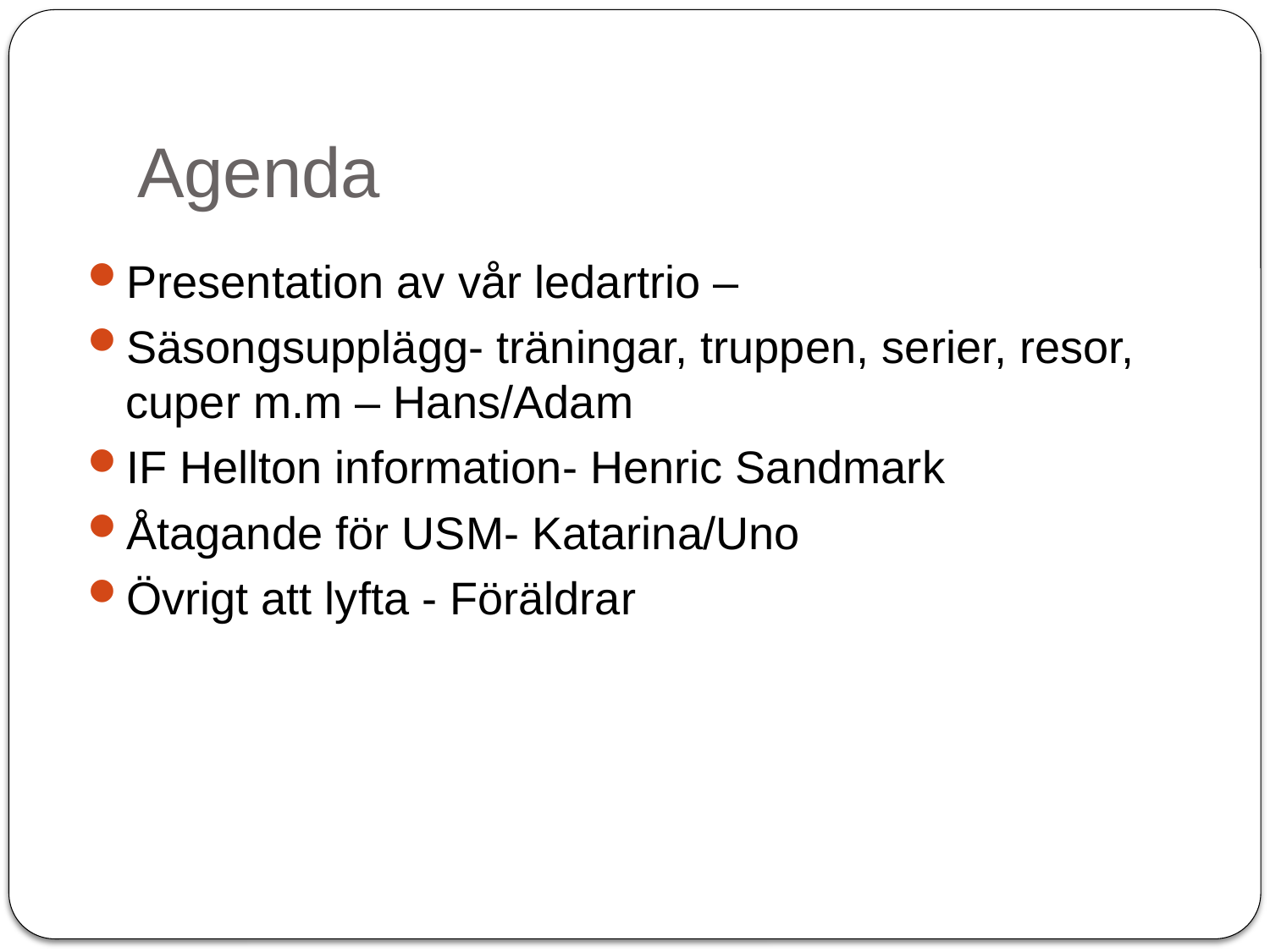

# Agenda
Presentation av vår ledartrio –
Säsongsupplägg- träningar, truppen, serier, resor, cuper m.m – Hans/Adam
IF Hellton information- Henric Sandmark
Åtagande för USM- Katarina/Uno
Övrigt att lyfta - Föräldrar